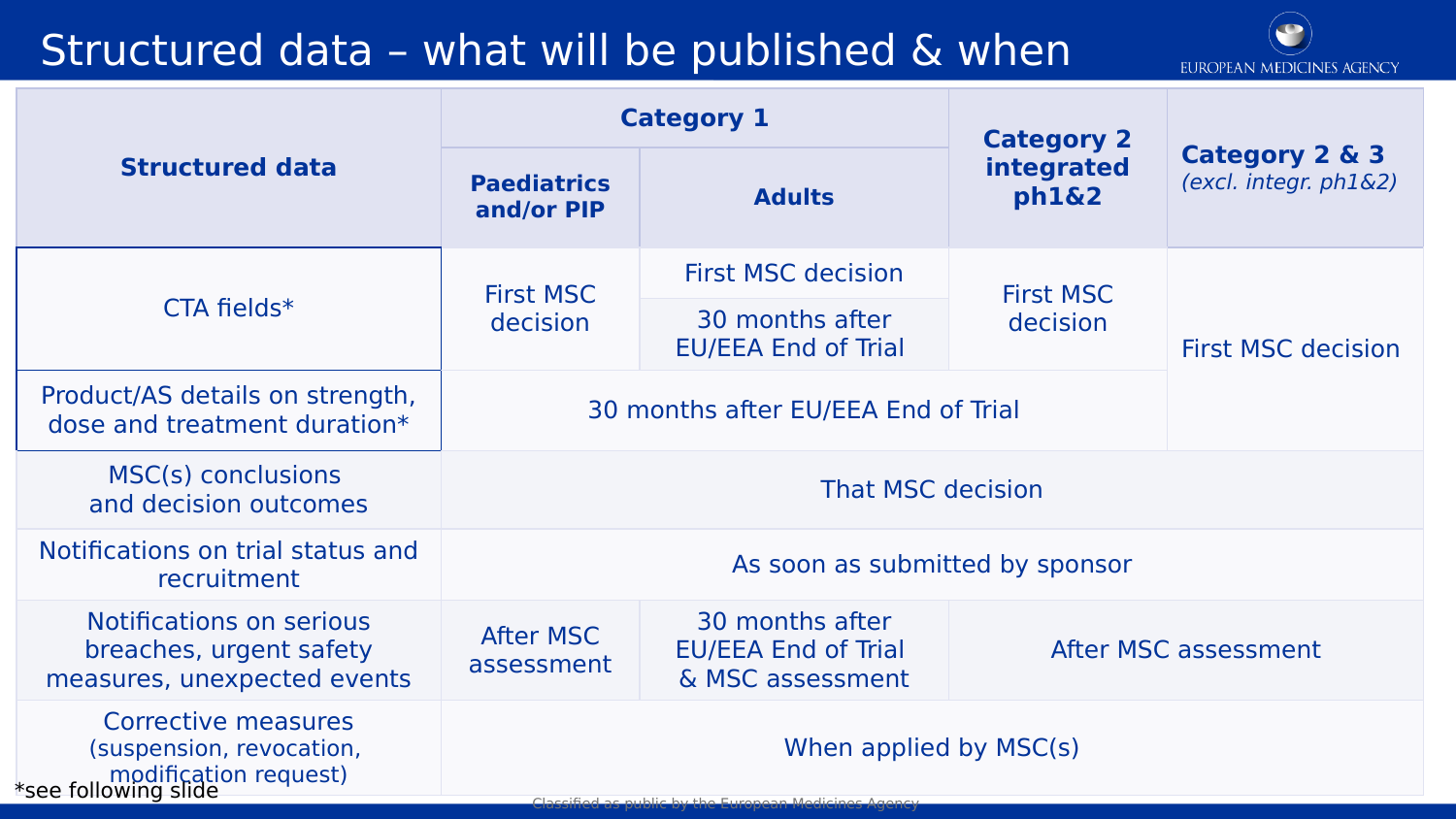

Structured data – what will be published & when
| Structured data | Category 1 |  | Category 2 integrated ph1&2 | Category 2 & 3 (excl. integr. ph1&2) |
| --- | --- | --- | --- | --- |
| Structured data | Paediatrics and/or PIP | Adults |  |  |
| CTA fields\* | First MSC decision | First MSC decision | First MSC decision | First MSC decision |
|  |  | 30 months after EU/EEA End of Trial |  |  |
| Product/AS details on strength, dose and treatment duration\* | 30 months after EU/EEA End of Trial |  |  |  |
| MSC(s) conclusions and decision outcomes | That MSC decision |  | That MSC decision |  |
| Notifications on trial status and recruitment | As soon as submitted by sponsor |  |  |  |
| Notifications on serious breaches, urgent safety measures, unexpected events | After MSC assessment | 30 months after EU/EEA End of Trial & MSC assessment | After MSC assessment | After MSC assessment |
| Corrective measures (suspension, revocation, modification request) | When applied by MSC(s) |  |  |  |
*see following slide